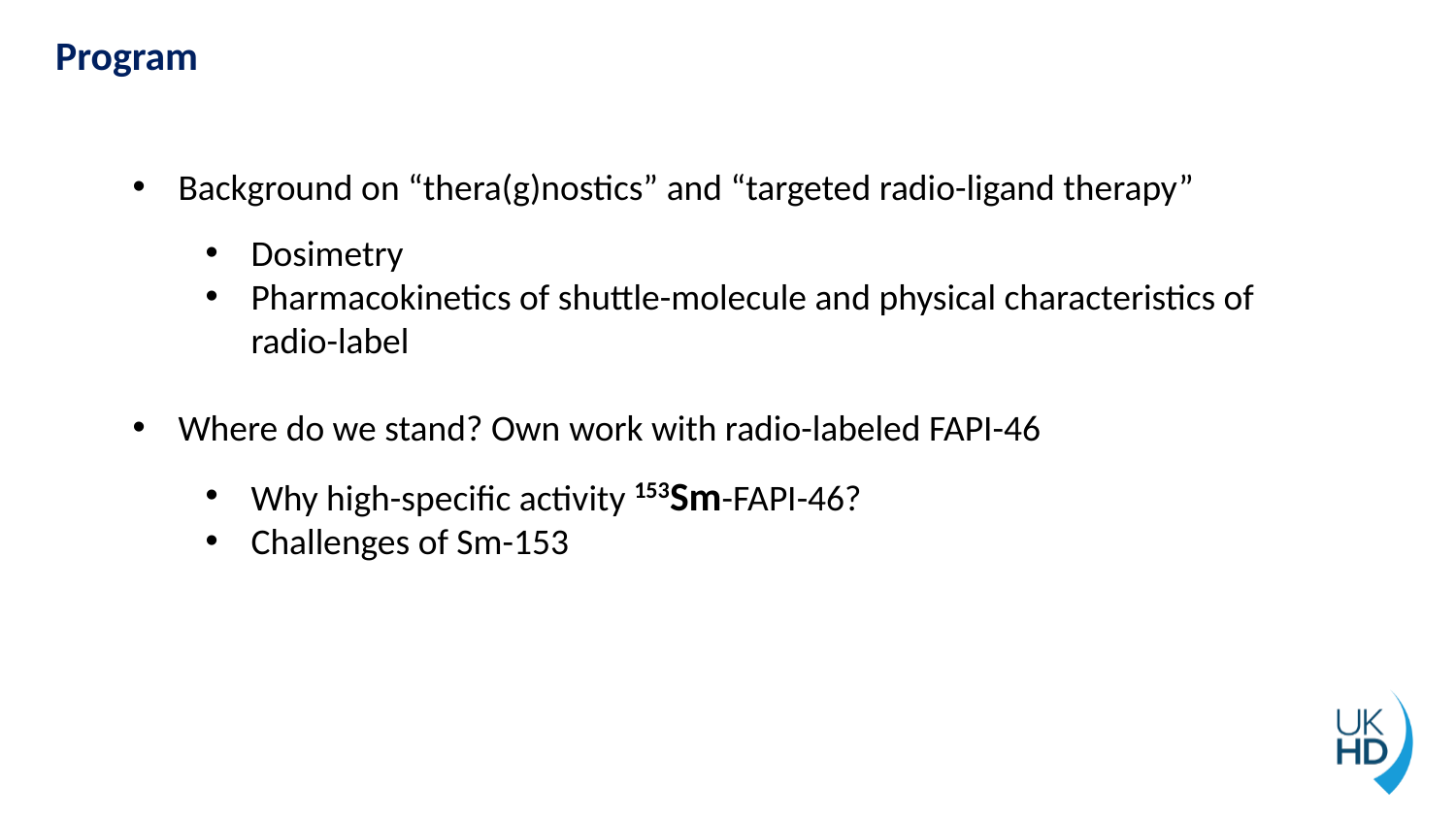

Program
Background on “thera(g)nostics” and “targeted radio-ligand therapy”
Dosimetry
Pharmacokinetics of shuttle-molecule and physical characteristics of radio-label

Where do we stand? Own work with radio-labeled FAPI-46
Why high-specific activity 153Sm-FAPI-46?
Challenges of Sm-153